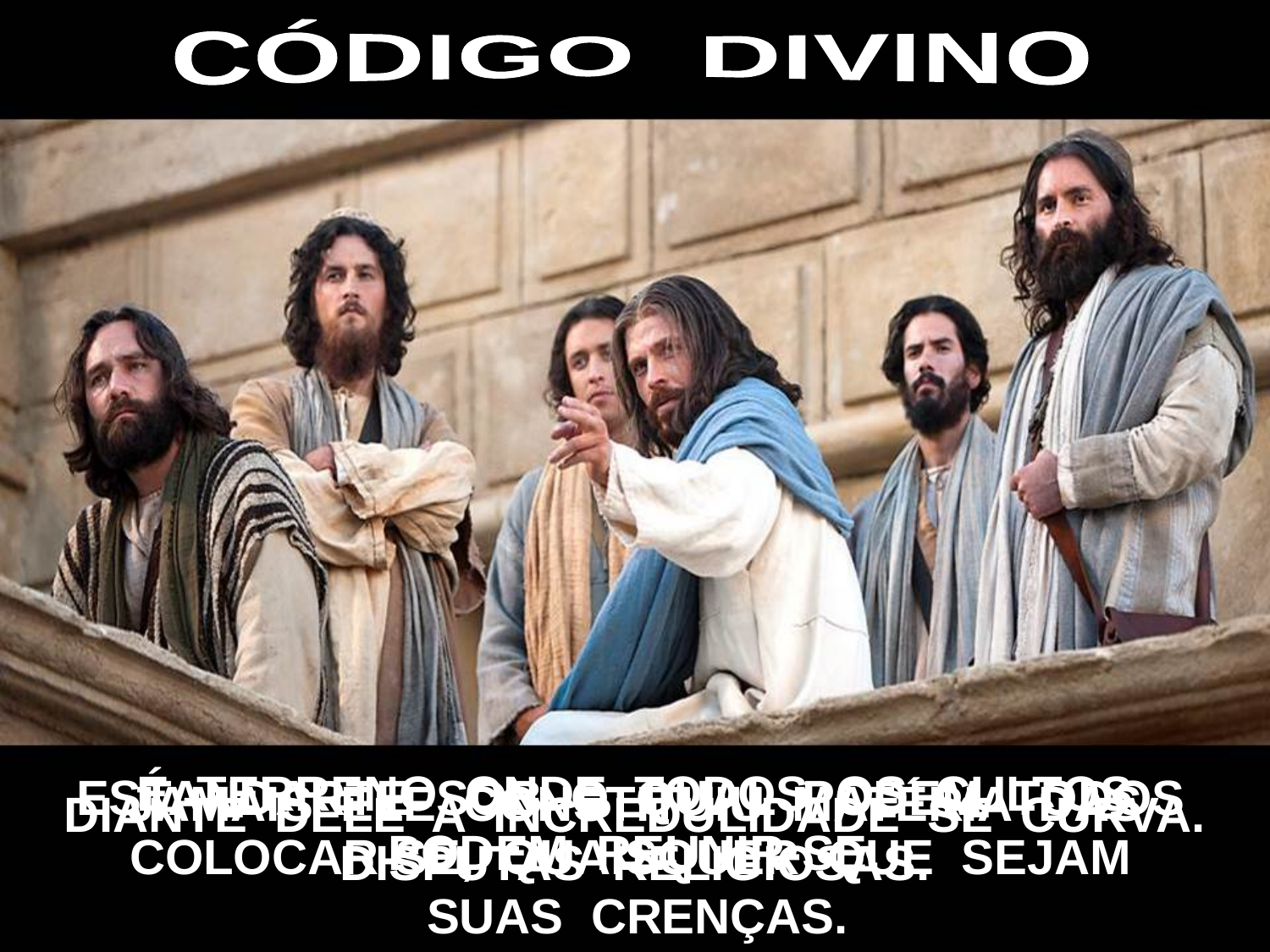

CÓDIGO  DIVINO
É  TERRENO  ONDE  TODOS  OS  CULTOS
PODEM  REUNIR-SE.
ESTANDARTE  SOB  O  QUAL  PODEM  TODOS  COLOCAR-SE,  QUAISQUER  QUE  SEJAM
SUAS  CRENÇAS.
JAMAIS  ELE  CONSTITUIU  MATÉRIA  DAS
DISPUTAS  RELIGIOSAS.
DIANTE  DELE  A  INCREDULIDADE  SE  CURVA.